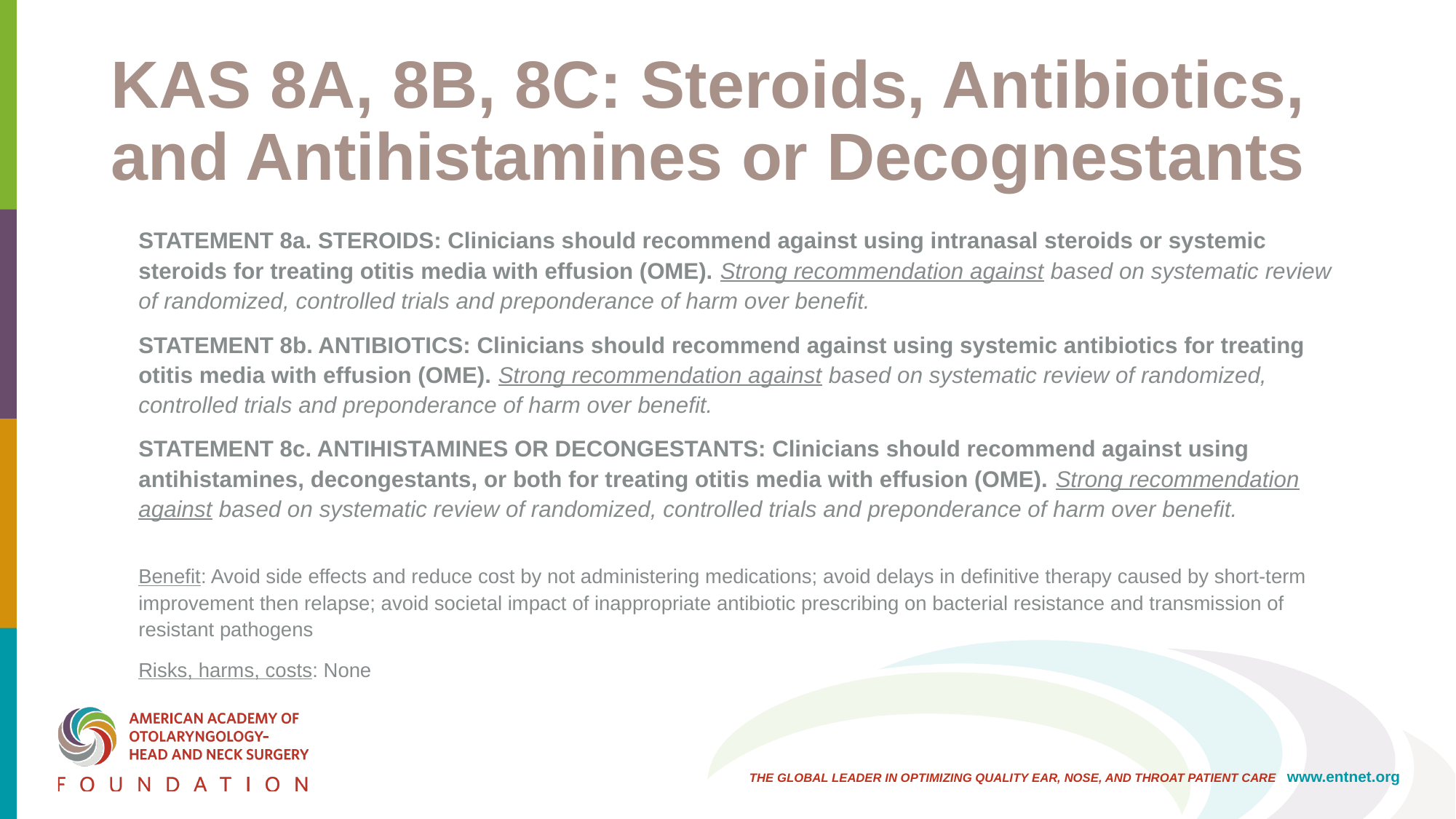

# KAS 8A, 8B, 8C: Steroids, Antibiotics, and Antihistamines or Decognestants
STATEMENT 8a. STEROIDS: Clinicians should recommend against using intranasal steroids or systemic steroids for treating otitis media with effusion (OME). Strong recommendation against based on systematic review of randomized, controlled trials and preponderance of harm over benefit.
STATEMENT 8b. ANTIBIOTICS: Clinicians should recommend against using systemic antibiotics for treating otitis media with effusion (OME). Strong recommendation against based on systematic review of randomized, controlled trials and preponderance of harm over benefit.
STATEMENT 8c. ANTIHISTAMINES OR DECONGESTANTS: Clinicians should recommend against using antihistamines, decongestants, or both for treating otitis media with effusion (OME). Strong recommendation against based on systematic review of randomized, controlled trials and preponderance of harm over benefit.
Benefit: Avoid side effects and reduce cost by not administering medications; avoid delays in definitive therapy caused by short-term improvement then relapse; avoid societal impact of inappropriate antibiotic prescribing on bacterial resistance and transmission of resistant pathogens
Risks, harms, costs: None